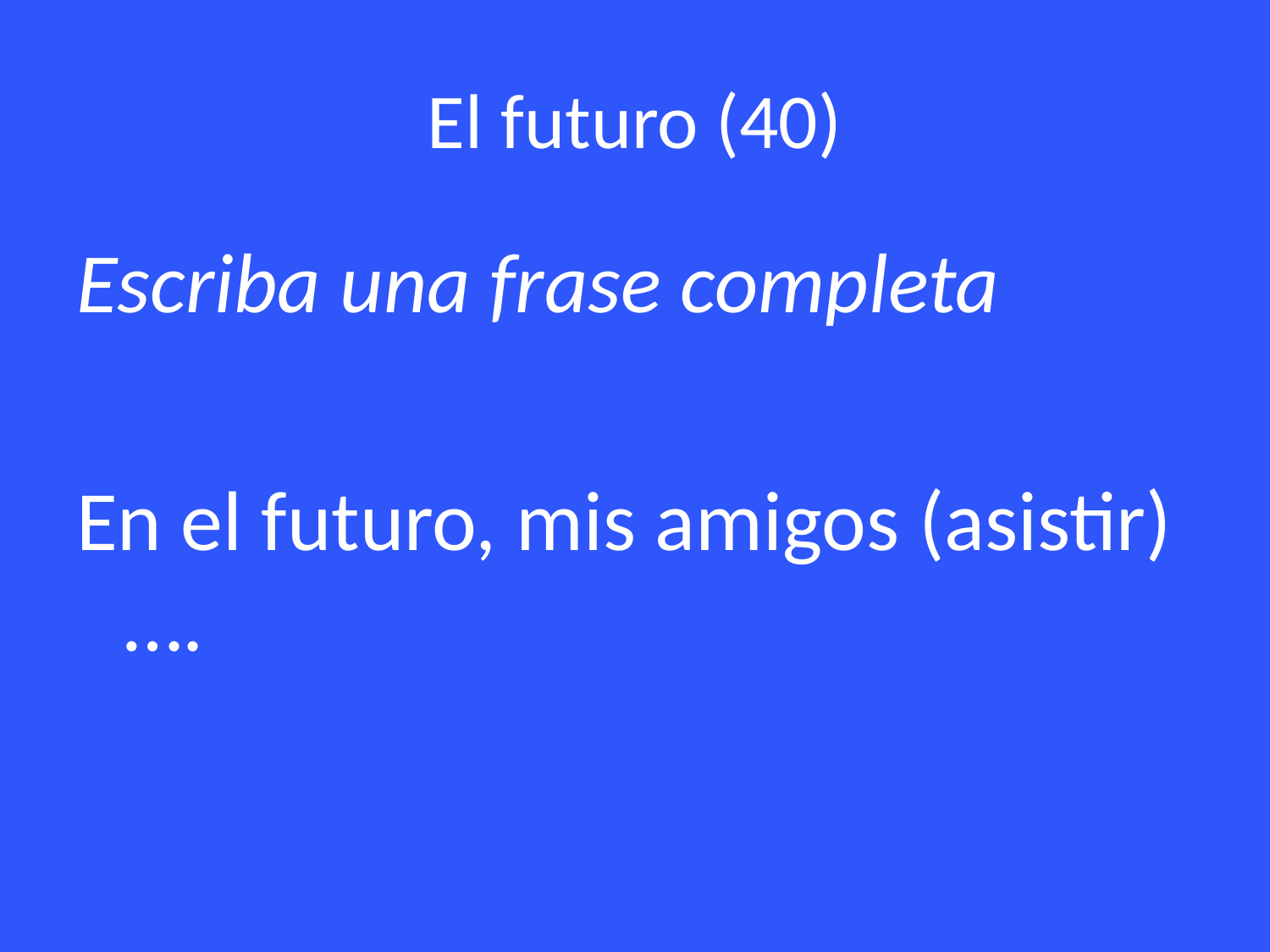

# El futuro (40)
Escriba una frase completa

En el futuro, mis amigos (asistir)….